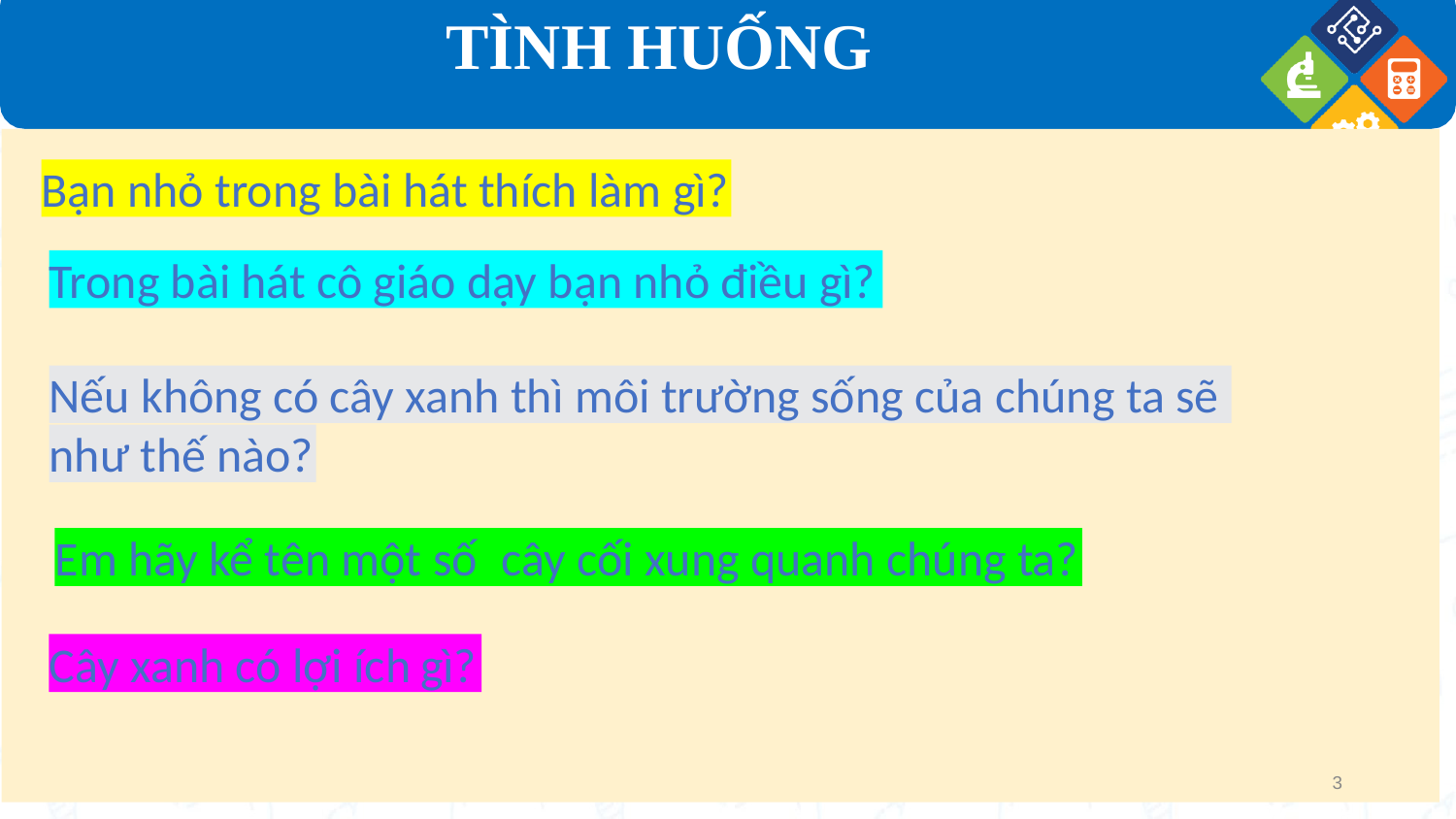

# TÌNH HUỐNG

Bạn nhỏ trong bài hát thích làm gì?
Trong bài hát cô giáo dạy bạn nhỏ điều gì?
Nếu không có cây xanh thì môi trường sống của chúng ta sẽ
như thế nào?
Em hãy kể tên một số	cây cối xung quanh chúng ta?
Cây xanh có lợi ích gì?
3